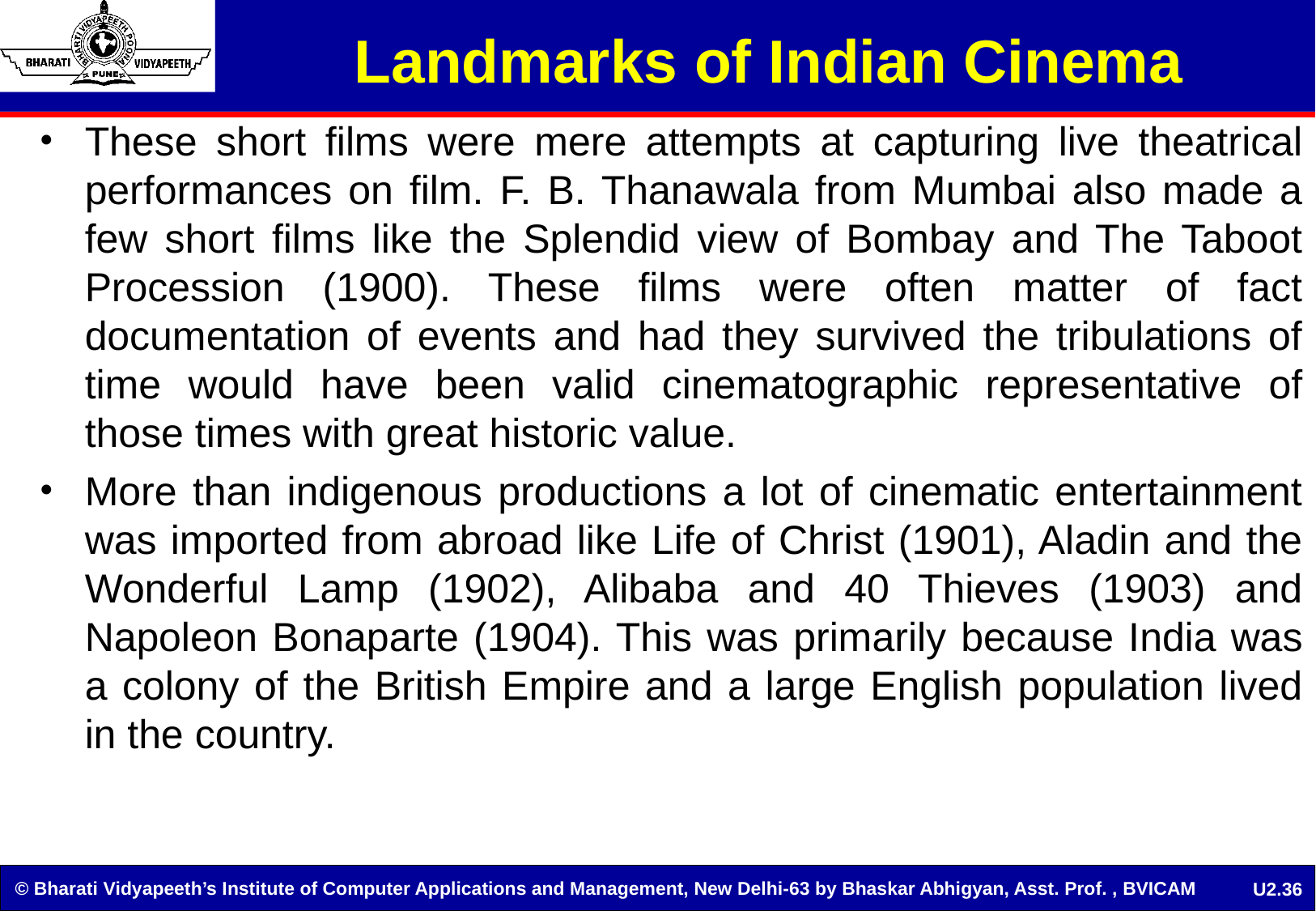

Landmarks of Indian Cinema
These short films were mere attempts at capturing live theatrical performances on film. F. B. Thanawala from Mumbai also made a few short films like the Splendid view of Bombay and The Taboot Procession (1900). These films were often matter of fact documentation of events and had they survived the tribulations of time would have been valid cinematographic representative of those times with great historic value.
More than indigenous productions a lot of cinematic entertainment was imported from abroad like Life of Christ (1901), Aladin and the Wonderful Lamp (1902), Alibaba and 40 Thieves (1903) and Napoleon Bonaparte (1904). This was primarily because India was a colony of the British Empire and a large English population lived in the country.